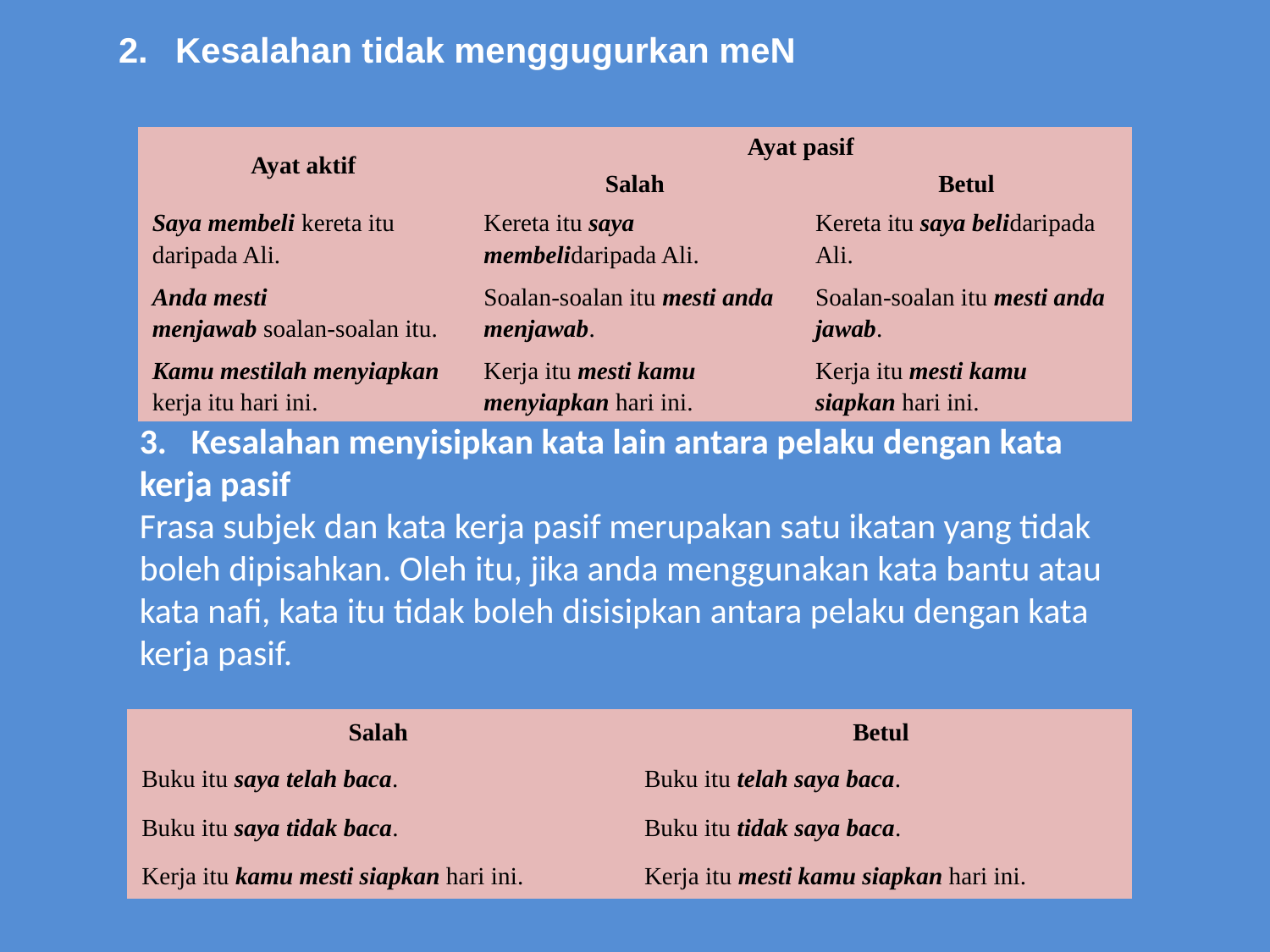

2.   Kesalahan tidak menggugurkan meN

| Ayat aktif | Ayat pasif |  |
| --- | --- | --- |
|  | Salah | Betul |
| Saya membeli kereta itu daripada Ali. | Kereta itu saya membelidaripada Ali. | Kereta itu saya belidaripada Ali. |
| Anda mesti menjawab soalan-soalan itu. | Soalan-soalan itu mesti anda menjawab. | Soalan-soalan itu mesti anda jawab. |
| Kamu mestilah menyiapkan kerja itu hari ini. | Kerja itu mesti kamu menyiapkan hari ini. | Kerja itu mesti kamu siapkan hari ini. |
3.   Kesalahan menyisipkan kata lain antara pelaku dengan kata kerja pasif
Frasa subjek dan kata kerja pasif merupakan satu ikatan yang tidak boleh dipisahkan. Oleh itu, jika anda menggunakan kata bantu atau kata nafi, kata itu tidak boleh disisipkan antara pelaku dengan kata kerja pasif.

| Salah | Betul |
| --- | --- |
| Buku itu saya telah baca. | Buku itu telah saya baca. |
| Buku itu saya tidak baca. | Buku itu tidak saya baca. |
| Kerja itu kamu mesti siapkan hari ini. | Kerja itu mesti kamu siapkan hari ini. |